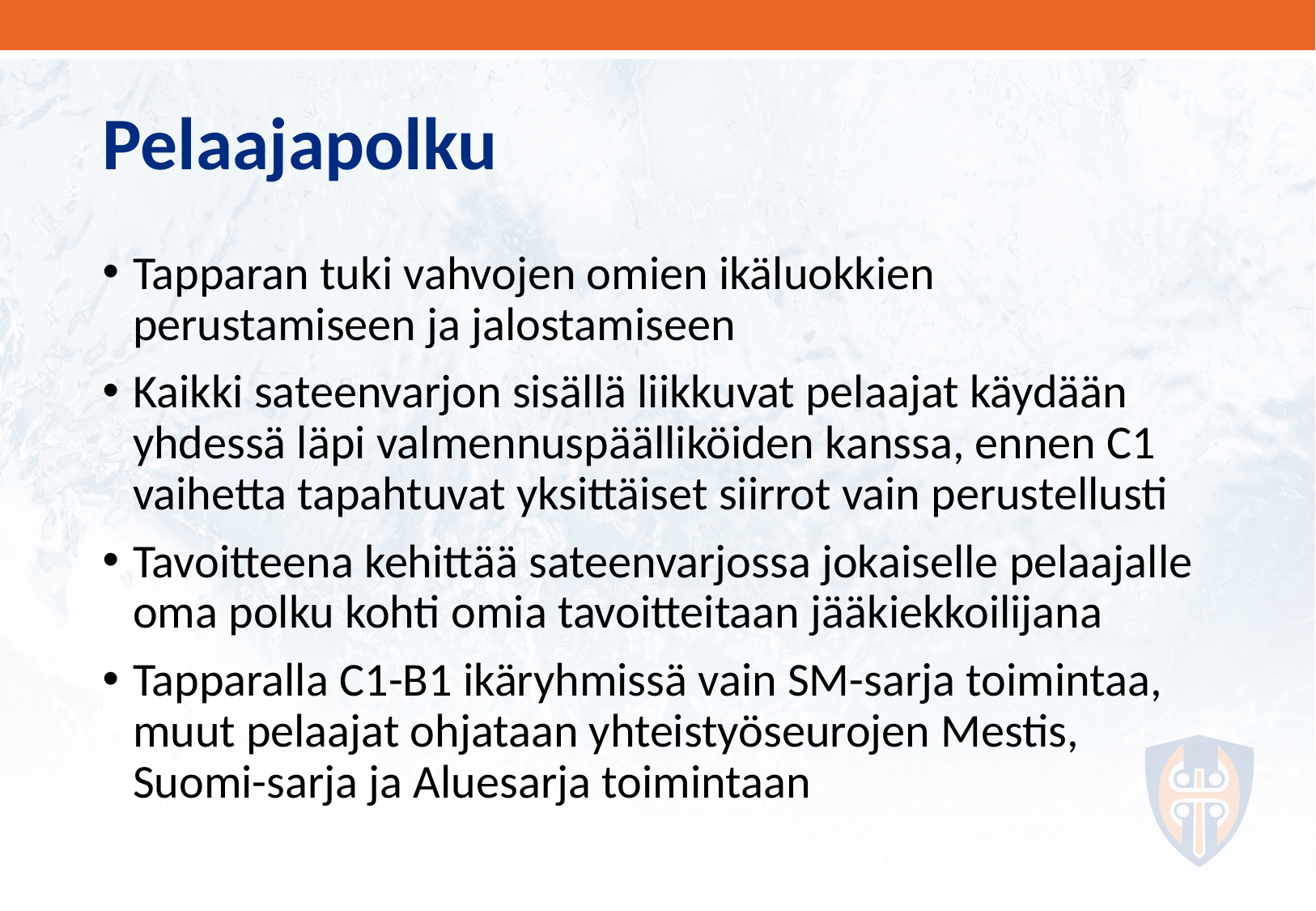

# Pelaajapolku
Tapparan tuki vahvojen omien ikäluokkien perustamiseen ja jalostamiseen
Kaikki sateenvarjon sisällä liikkuvat pelaajat käydään yhdessä läpi valmennuspäälliköiden kanssa, ennen C1 vaihetta tapahtuvat yksittäiset siirrot vain perustellusti
Tavoitteena kehittää sateenvarjossa jokaiselle pelaajalle oma polku kohti omia tavoitteitaan jääkiekkoilijana
Tapparalla C1-B1 ikäryhmissä vain SM-sarja toimintaa, muut pelaajat ohjataan yhteistyöseurojen Mestis, Suomi-sarja ja Aluesarja toimintaan